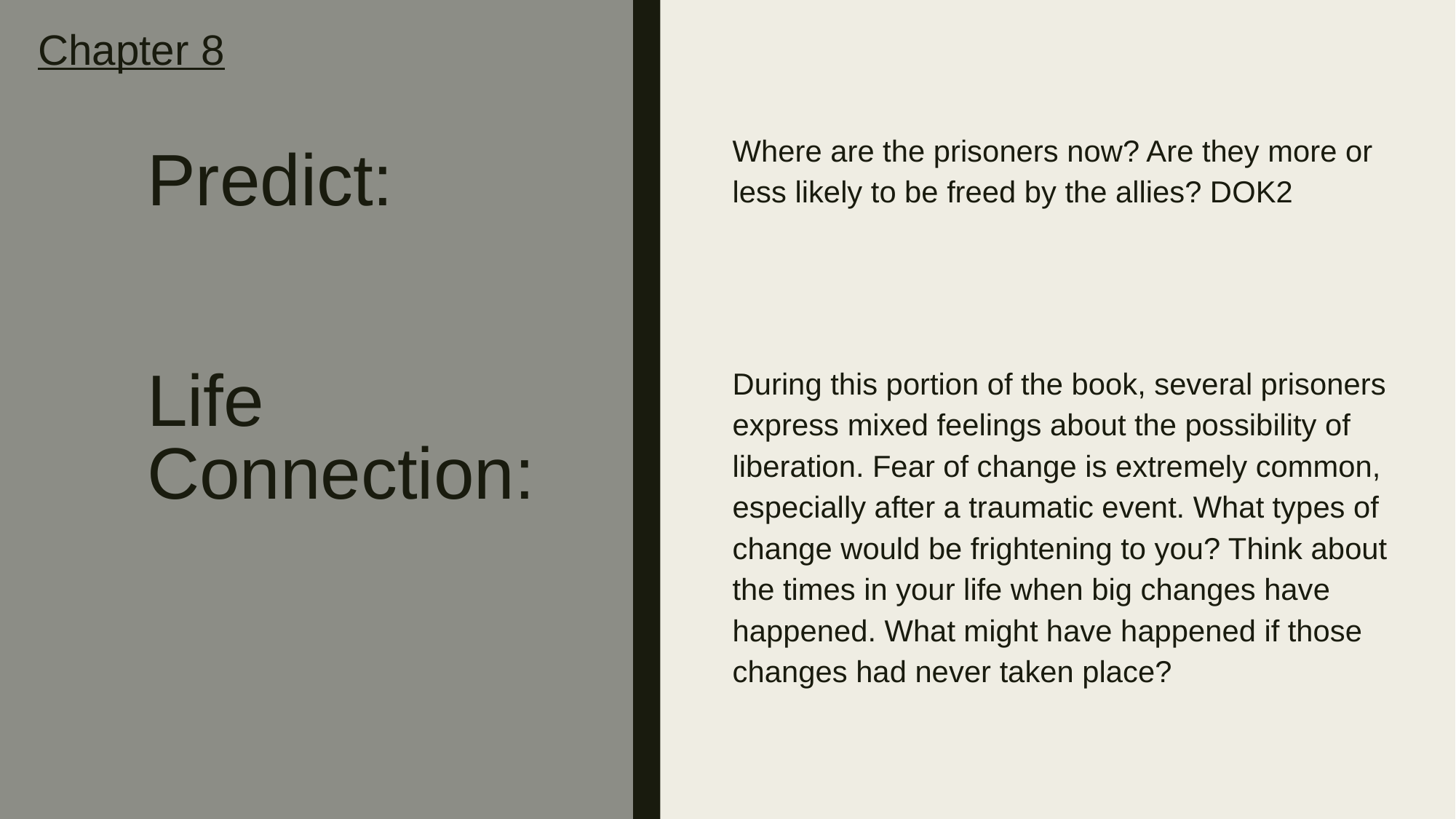

# Chapter 8 Predict: Life Connection:
Where are the prisoners now? Are they more or less likely to be freed by the allies? DOK2

During this portion of the book, several prisoners express mixed feelings about the possibility of liberation. Fear of change is extremely common, especially after a traumatic event. What types of change would be frightening to you? Think about the times in your life when big changes have happened. What might have happened if those changes had never taken place?